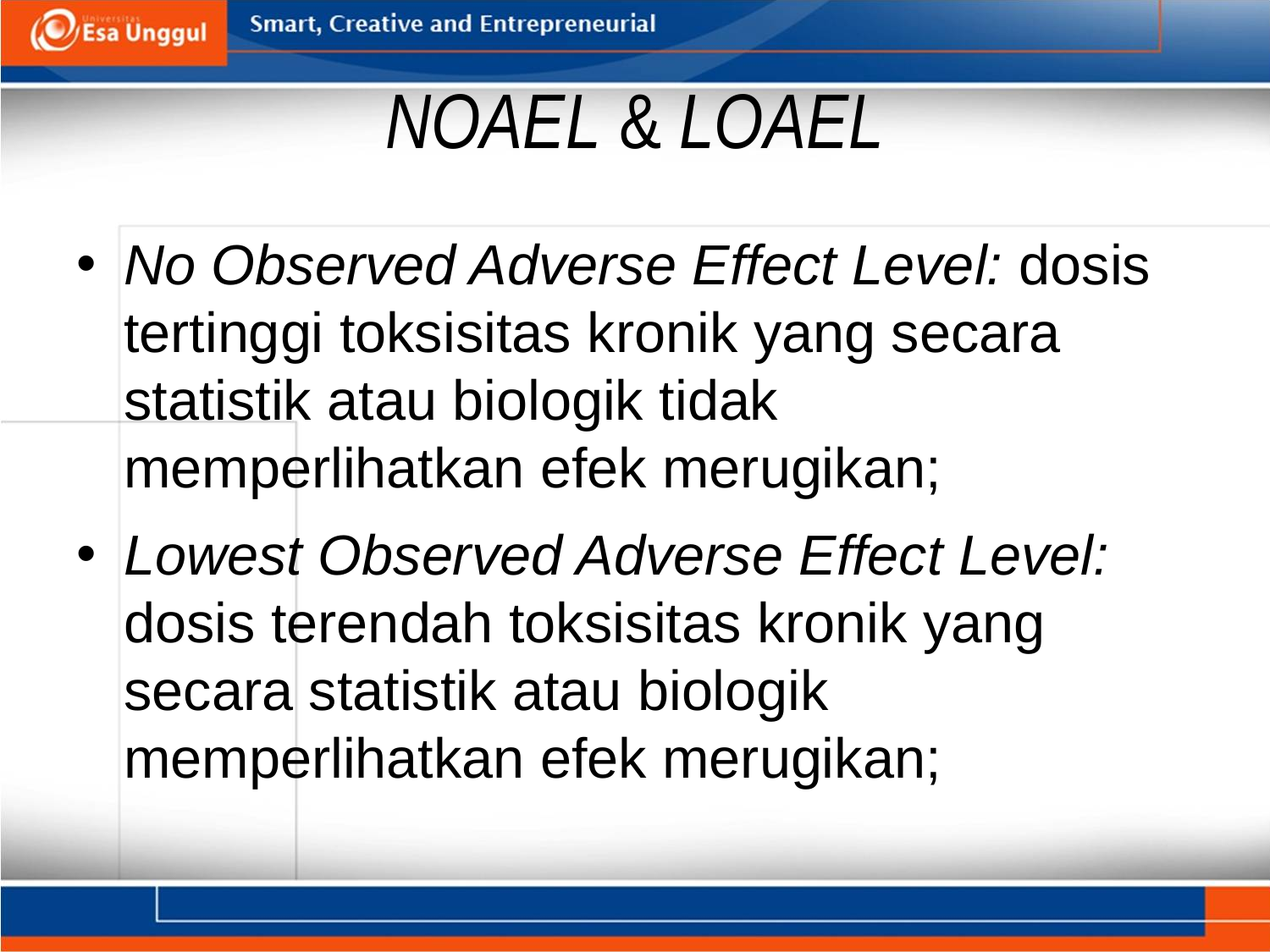

# NOAEL & LOAEL
No Observed Adverse Effect Level: dosis tertinggi toksisitas kronik yang secara statistik atau biologik tidak memperlihatkan efek merugikan;
Lowest Observed Adverse Effect Level: dosis terendah toksisitas kronik yang secara statistik atau biologik memperlihatkan efek merugikan;